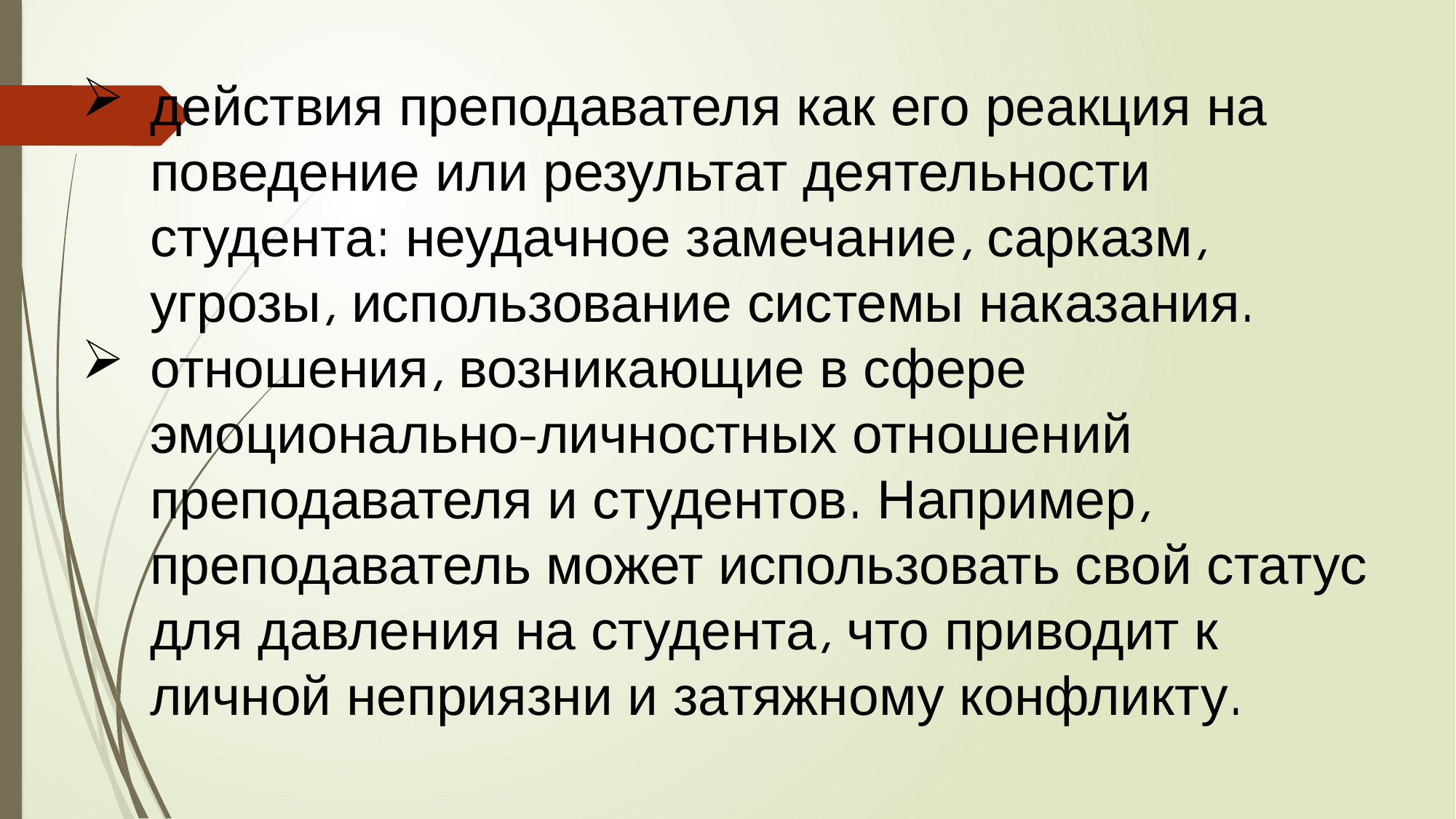

действия преподавателя как его реакция на поведение или результат деятельности студента: неудачное замечание, сарказм, угрозы, использование системы наказания.
отношения, возникающие в сфере эмоционально-личностных отношений преподавателя и студентов. Например, преподаватель может использовать свой статус для давления на студента, что приводит к личной неприязни и затяжному конфликту.